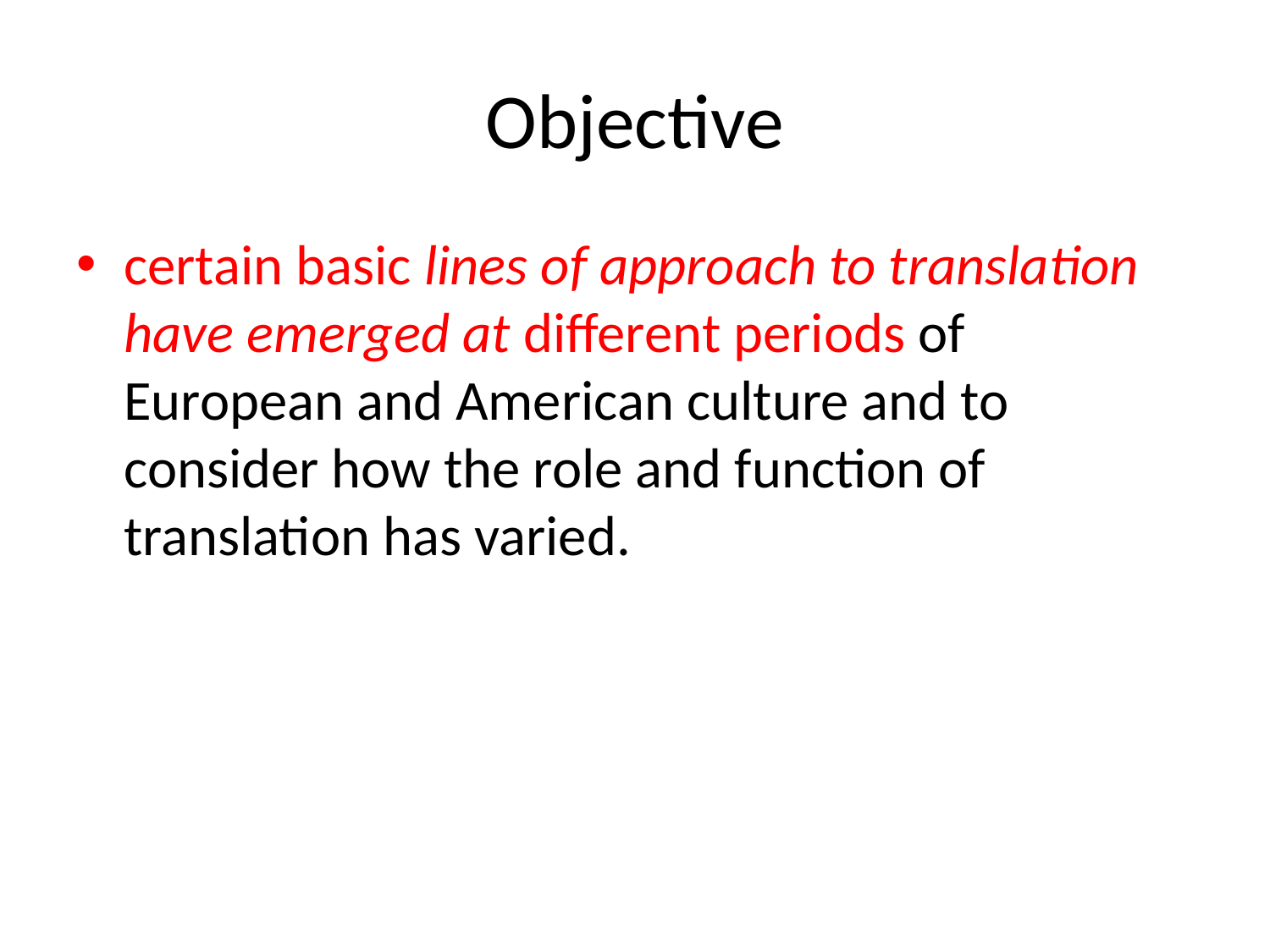

# Objective
certain basic lines of approach to translation have emerged at different periods of European and American culture and to consider how the role and function of translation has varied.